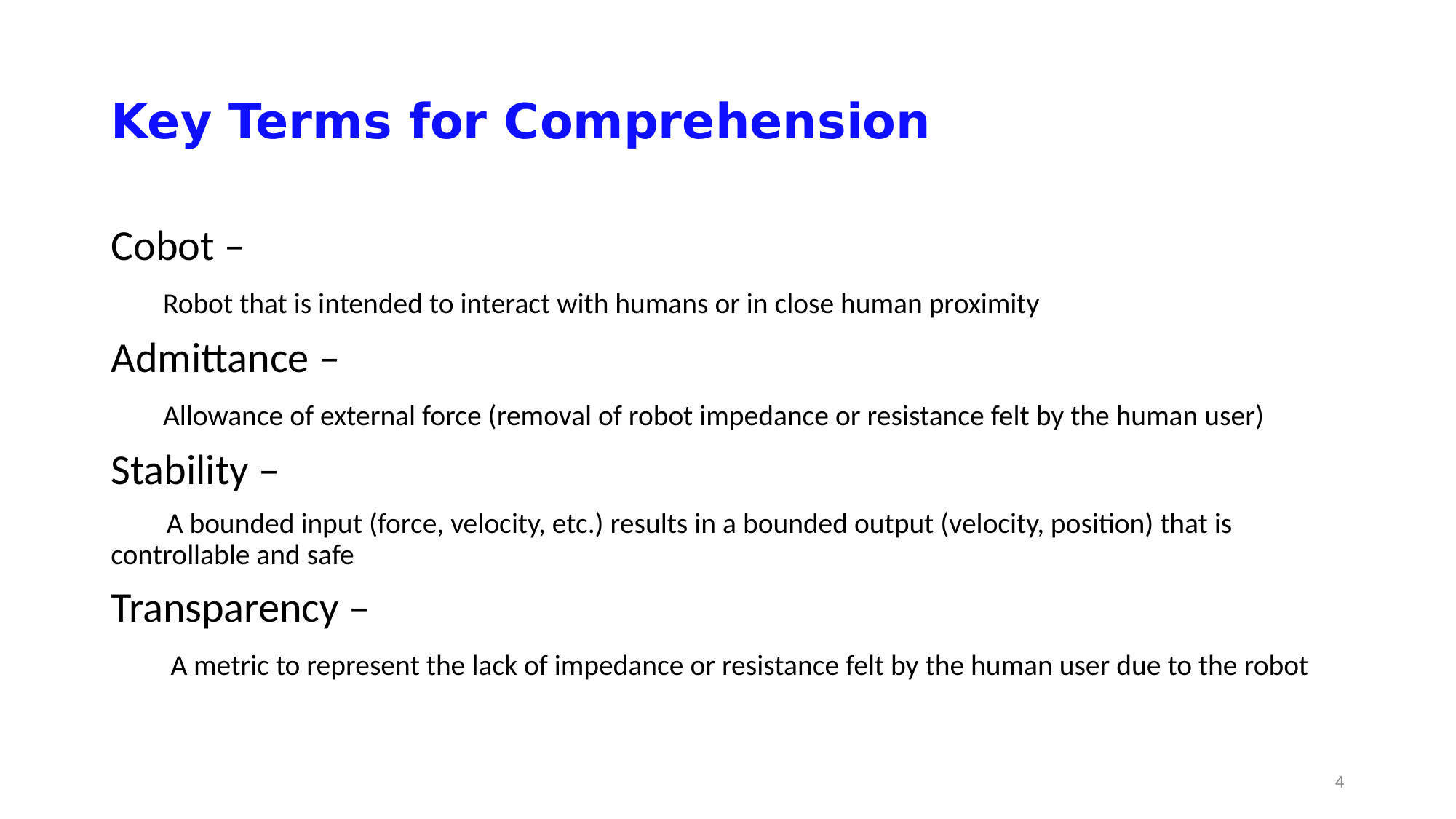

# Key Terms for Comprehension
Cobot –
       Robot that is intended to interact with humans or in close human proximity
Admittance –
       Allowance of external force (removal of robot impedance or resistance felt by the human user)
Stability –
         A bounded input (force, velocity, etc.) results in a bounded output (velocity, position) that is controllable and safe
Transparency –
        A metric to represent the lack of impedance or resistance felt by the human user due to the robot
4